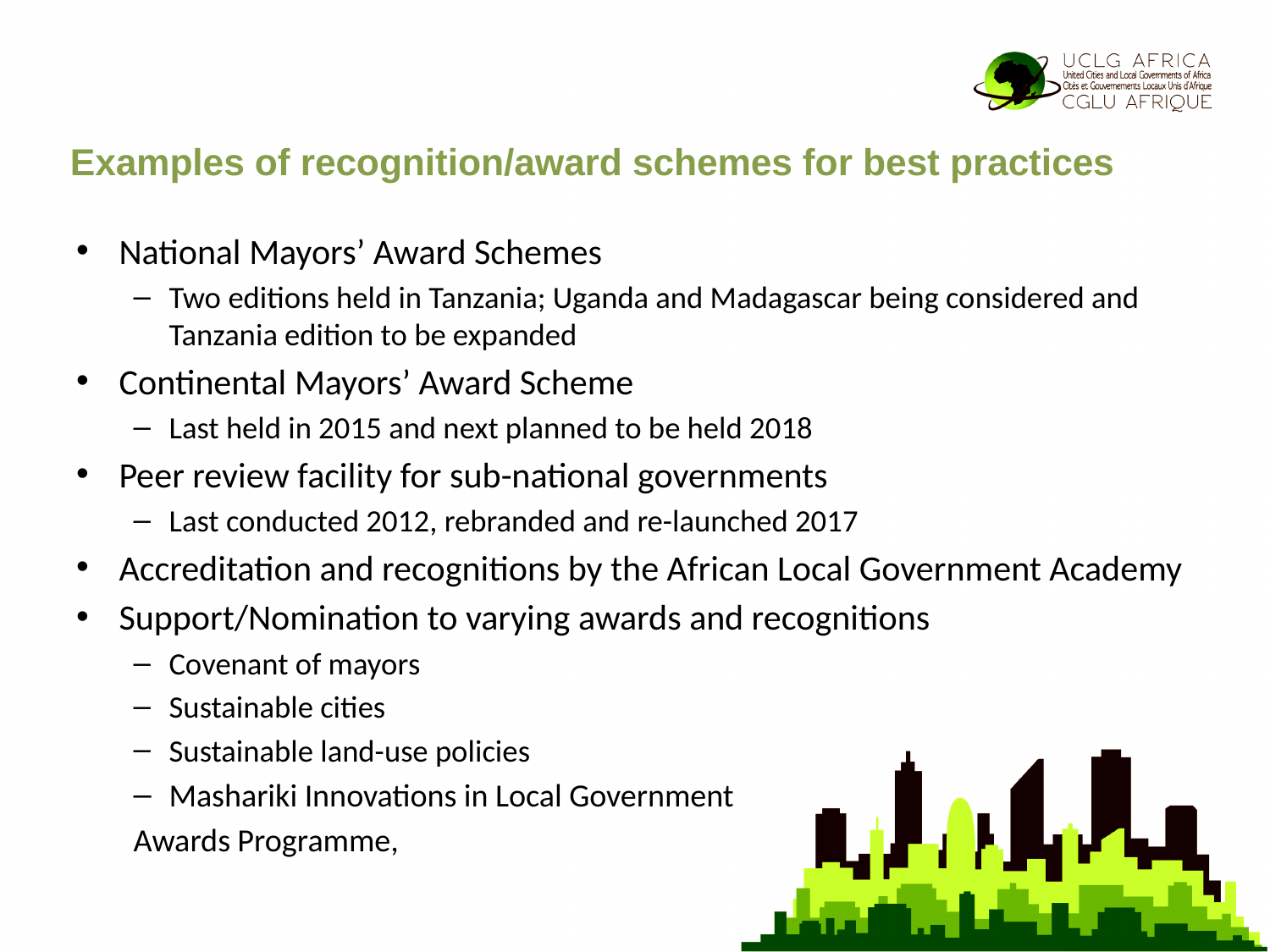

# Examples of recognition/award schemes for best practices
National Mayors’ Award Schemes
Two editions held in Tanzania; Uganda and Madagascar being considered and Tanzania edition to be expanded
Continental Mayors’ Award Scheme
Last held in 2015 and next planned to be held 2018
Peer review facility for sub-national governments
Last conducted 2012, rebranded and re-launched 2017
Accreditation and recognitions by the African Local Government Academy
Support/Nomination to varying awards and recognitions
Covenant of mayors
Sustainable cities
Sustainable land-use policies
Mashariki Innovations in Local Government
Awards Programme,